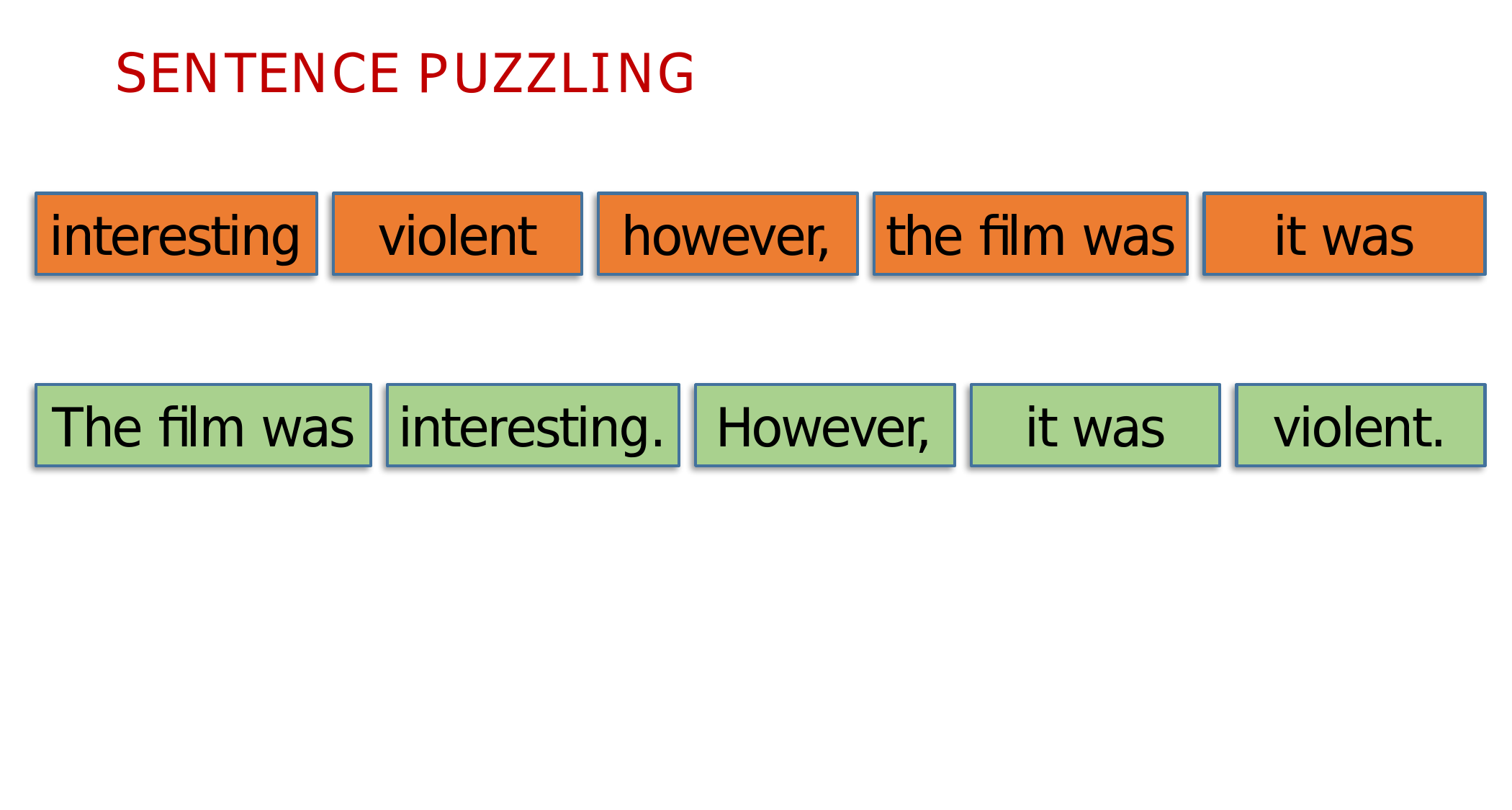

SENTENCE PUZZLING
interesting
violent
however,
the film was
it was
The film was
interesting.
However,
it was
violent.